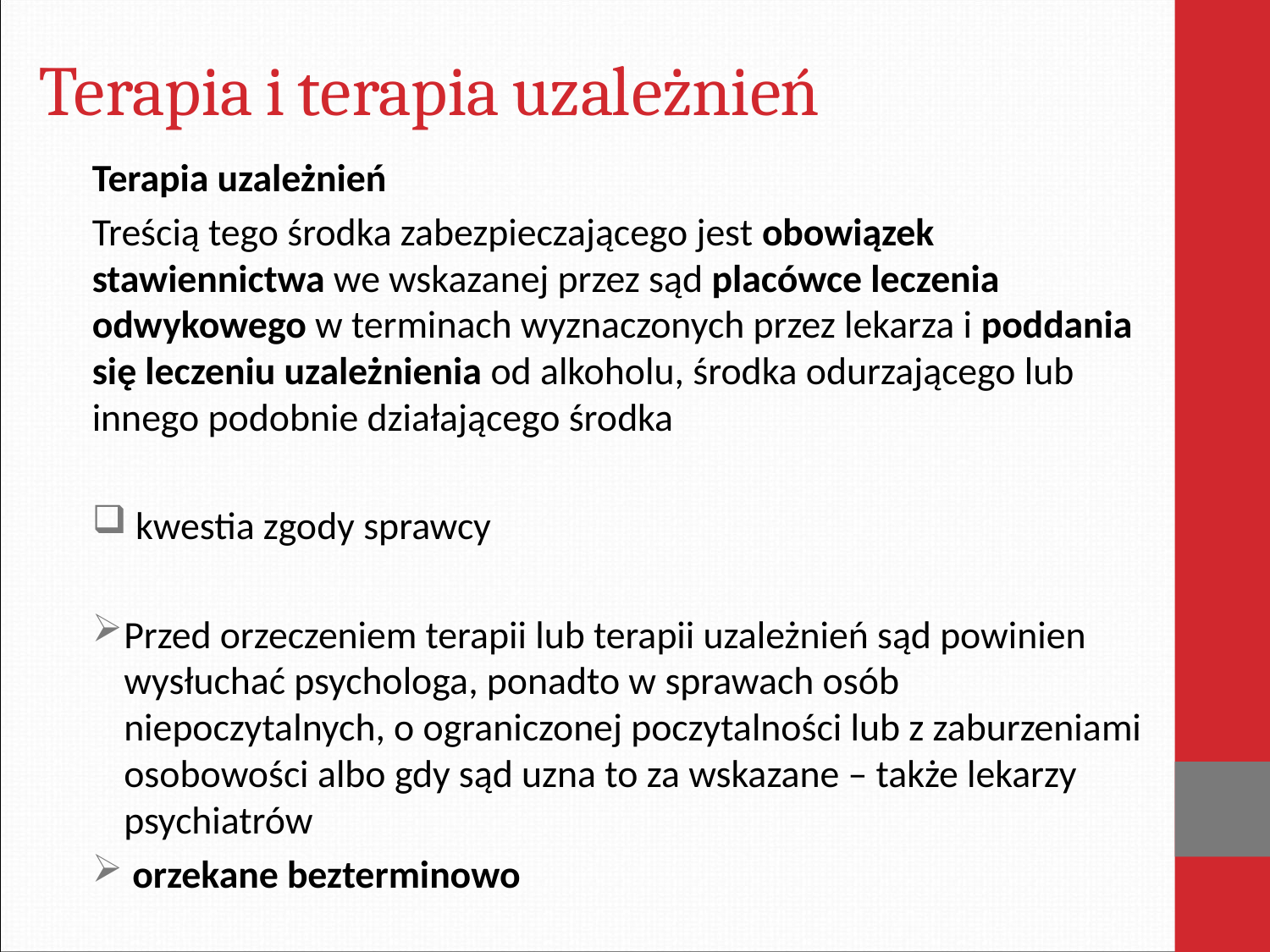

# Terapia i terapia uzależnień
Terapia uzależnień
Treścią tego środka zabezpieczającego jest obowiązek stawiennictwa we wskazanej przez sąd placówce leczenia odwykowego w terminach wyznaczonych przez lekarza i poddania się leczeniu uzależnienia od alkoholu, środka odurzającego lub innego podobnie działającego środka

 kwestia zgody sprawcy

Przed orzeczeniem terapii lub terapii uzależnień sąd powinien wysłuchać psychologa, ponadto w sprawach osób niepoczytalnych, o ograniczonej poczytalności lub z zaburzeniami osobowości albo gdy sąd uzna to za wskazane – także lekarzy psychiatrów
 orzekane bezterminowo